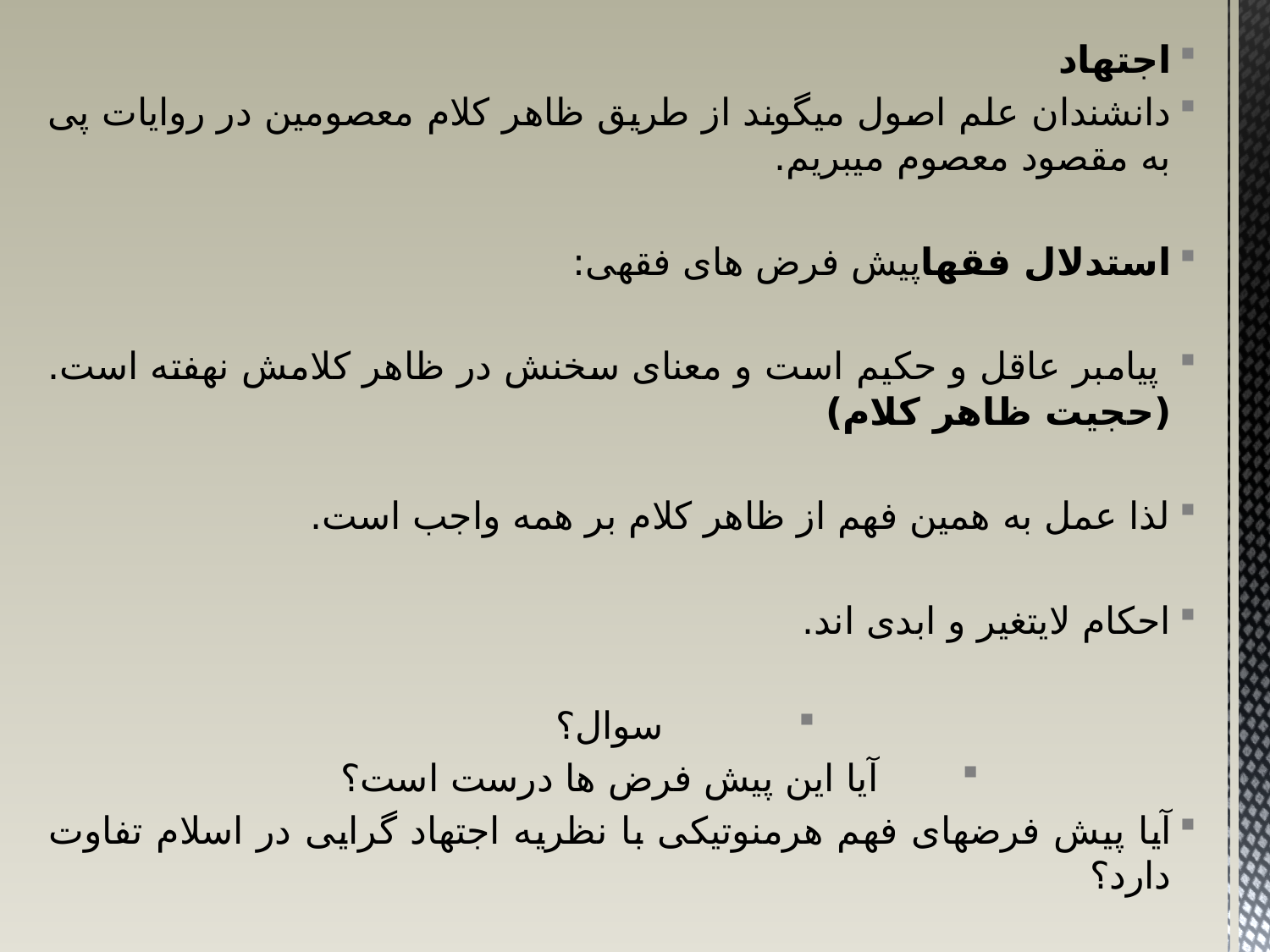

اجتهاد
دانشندان علم اصول میگوند از طریق ظاهر کلام معصومین در روایات پی به مقصود معصوم میبریم.

استدلال فقهاپیش فرض های فقهی:

 پیامبر عاقل و حکیم است و معنای سخنش در ظاهر کلامش نهفته است. (حجیت ظاهر کلام)

لذا عمل به همین فهم از ظاهر کلام بر همه واجب است.

احکام لایتغیر و ابدی اند.

سوال؟
آیا این پیش فرض ها درست است؟
آیا پیش فرضهای فهم هرمنوتیکی با نظریه اجتهاد گرایی در اسلام تفاوت دارد؟